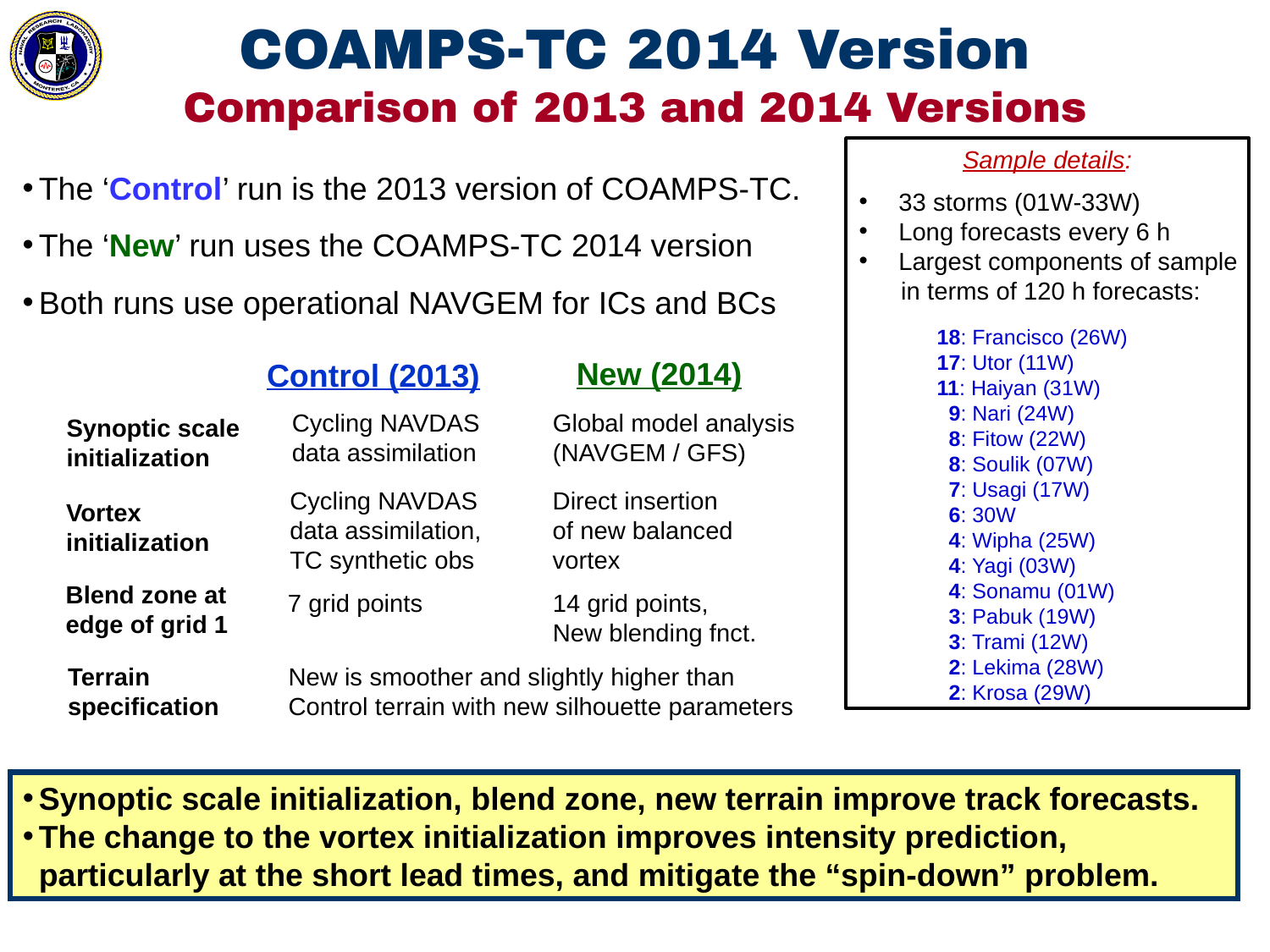

COAMPS-TC 2014 Version
Comparison of 2013 and 2014 Versions
Sample details:

The ‘Control’ run is the 2013 version of COAMPS-TC.
The ‘New’ run uses the COAMPS-TC 2014 version
Both runs use operational NAVGEM for ICs and BCs
33 storms (01W-33W)
Long forecasts every 6 h
Largest components of sample
      in terms of 120 h forecasts:

18: Francisco (26W)
17: Utor (11W)
11: Haiyan (31W)
  9: Nari (24W)
  8: Fitow (22W)
  8: Soulik (07W)
  7: Usagi (17W)
  6: 30W
  4: Wipha (25W)
  4: Yagi (03W)
  4: Sonamu (01W)
  3: Pabuk (19W)
  3: Trami (12W)
  2: Lekima (28W)
  2: Krosa (29W)

New (2014)
Control (2013)
Cycling NAVDAS
data assimilation
Global model analysis
(NAVGEM / GFS)
Synoptic scale
initialization
Cycling NAVDAS
data assimilation,
TC synthetic obs
Direct insertion
of new balanced
vortex
Vortex
initialization
Blend zone at
edge of grid 1
7 grid points
14 grid points,
New blending fnct.
Terrain
specification
New is smoother and slightly higher than
Control terrain with new silhouette parameters
Synoptic scale initialization, blend zone, new terrain improve track forecasts.
The change to the vortex initialization improves intensity prediction, particularly at the short lead times, and mitigate the “spin-down” problem.